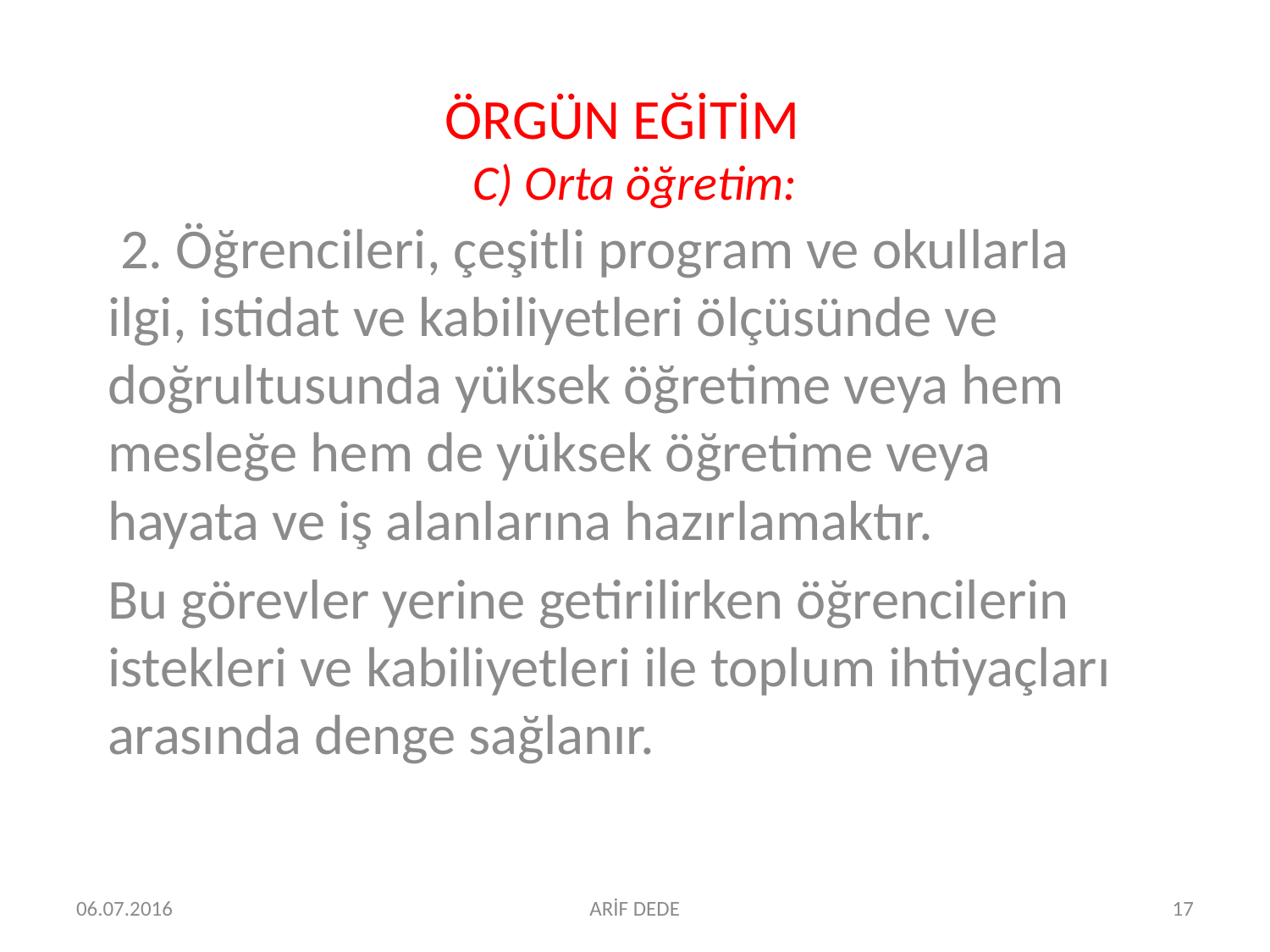

# ÖRGÜN EĞİTİM C) Orta öğretim:
 2. Öğrencileri, çeşitli program ve okullarla ilgi, istidat ve kabiliyetleri ölçüsünde ve doğrultusunda yüksek öğretime veya hem mesleğe hem de yüksek öğretime veya hayata ve iş alanlarına hazırlamaktır.
Bu görevler yerine getirilirken öğrencilerin istekleri ve kabiliyetleri ile toplum ihtiyaçları arasında denge sağlanır.

06.07.2016
ARİF DEDE
17